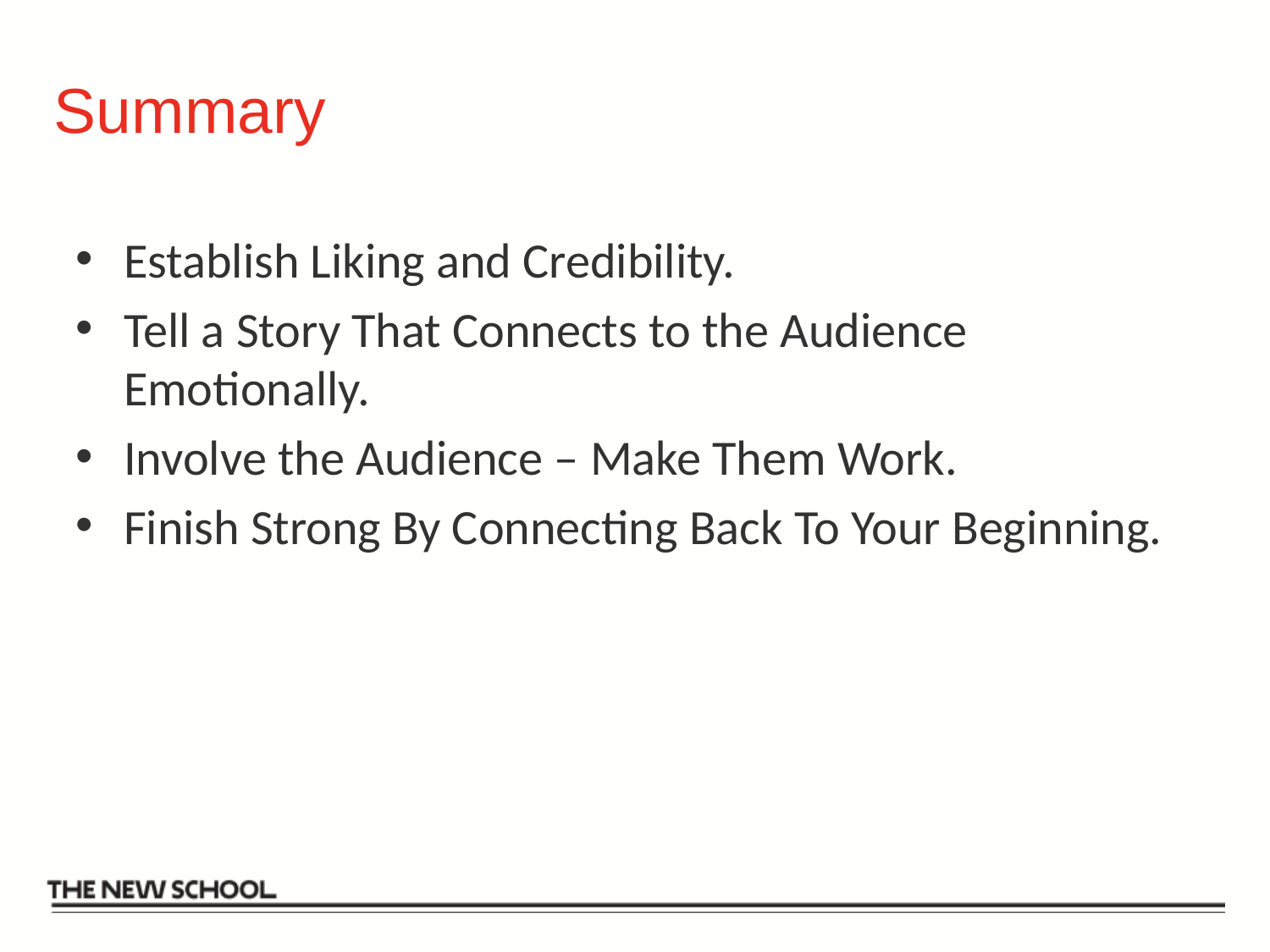

# Summary
Establish Liking and Credibility.
Tell a Story That Connects to the Audience Emotionally.
Involve the Audience – Make Them Work.
Finish Strong By Connecting Back To Your Beginning.